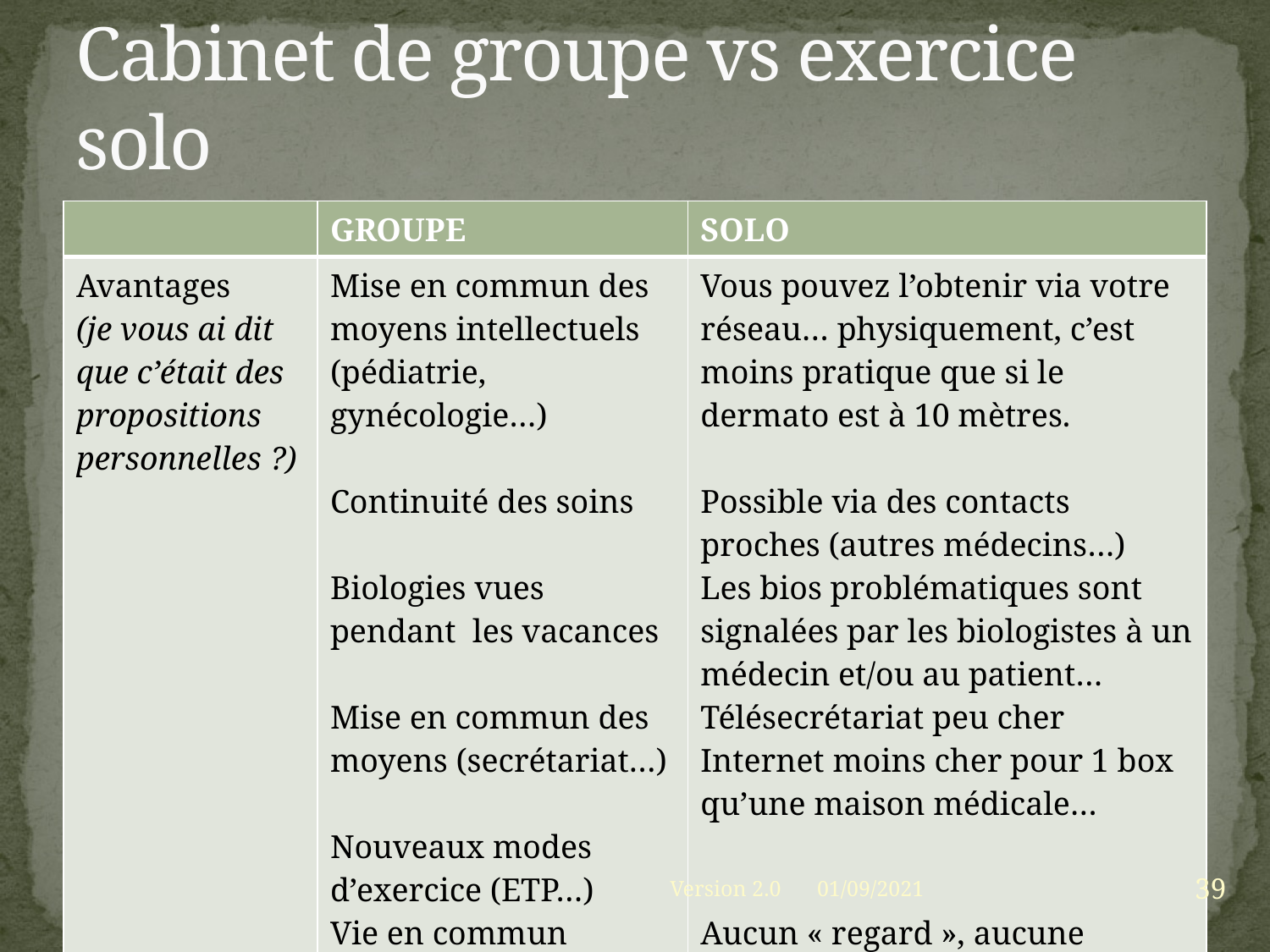

# Cabinet de groupe vs exercice solo
|  | GROUPE | SOLO |
| --- | --- | --- |
| Avantages (je vous ai dit que c’était des propositions personnelles ?) | Mise en commun des moyens intellectuels (pédiatrie, gynécologie…) Continuité des soins Biologies vues pendant les vacances Mise en commun des moyens (secrétariat…) Nouveaux modes d’exercice (ETP…) Vie en commun | Vous pouvez l’obtenir via votre réseau… physiquement, c’est moins pratique que si le dermato est à 10 mètres. Possible via des contacts proches (autres médecins…) Les bios problématiques sont signalées par les biologistes à un médecin et/ou au patient… Télésecrétariat peu cher Internet moins cher pour 1 box qu’une maison médicale… Aucun « regard », aucune « tension » (…) |
39
Version 2.0
01/09/2021